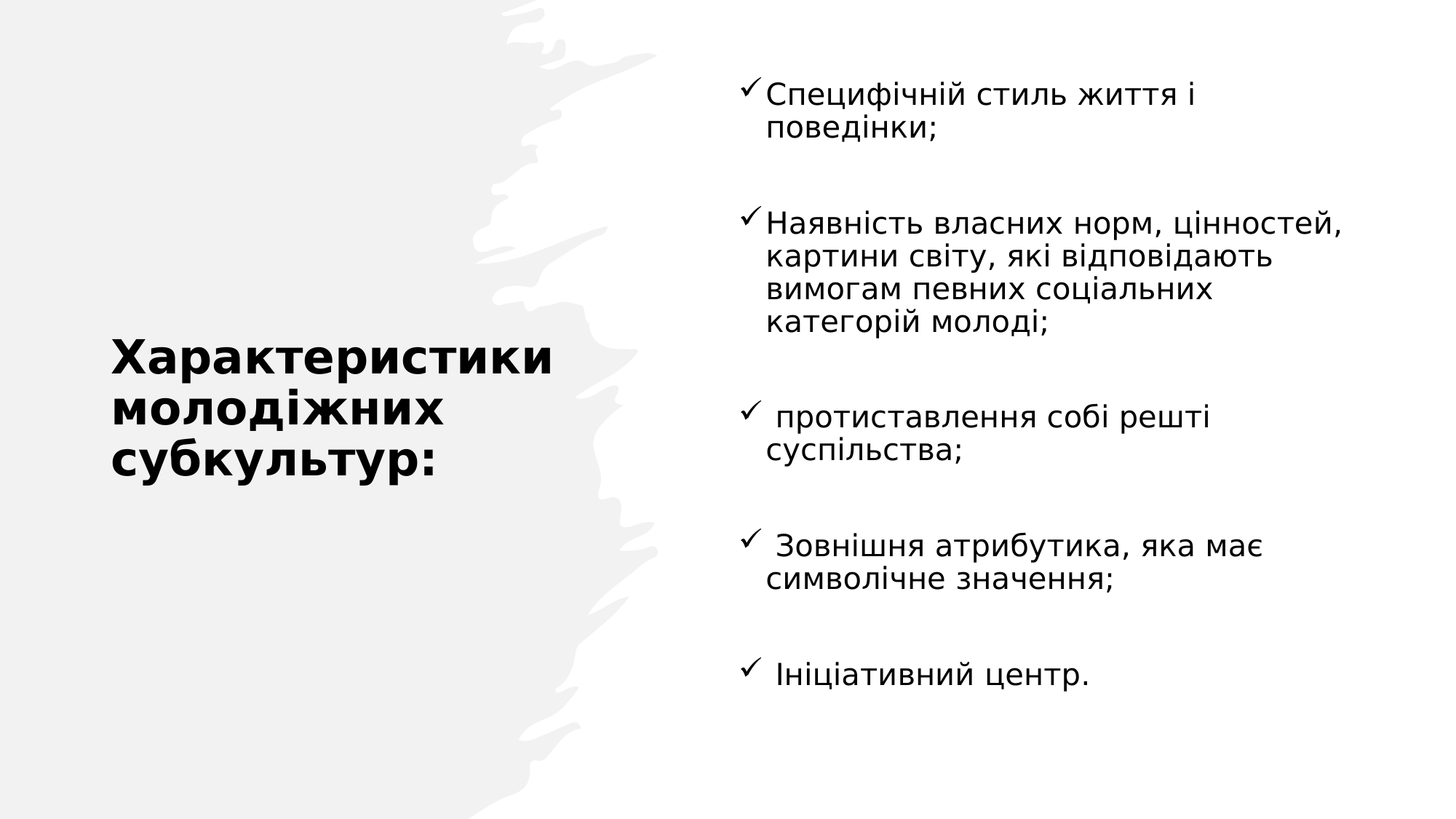

# Характеристики молодіжних субкультур:
Специфічній стиль життя і поведінки;

Наявність власних норм, цінностей, картини світу, які відповідають вимогам певних соціальних категорій молоді;

 протиставлення собі решті суспільства;

 Зовнішня атрибутика, яка має символічне значення;

 Ініціативний центр.